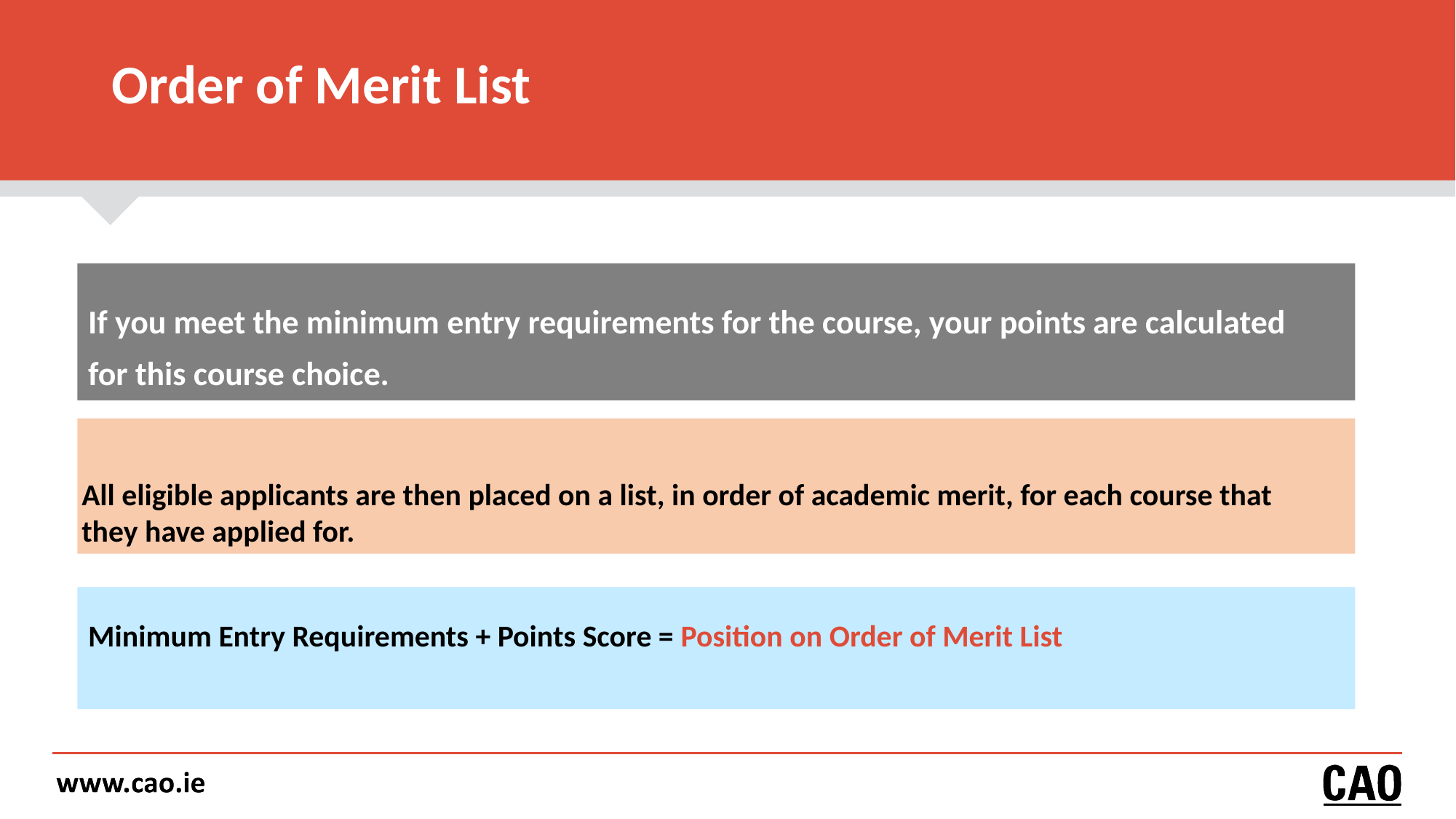

# ﻿Order of Merit List

﻿If you meet the minimum entry requirements for the course, your points are calculated for this course choice.
﻿
﻿
All eligible applicants are then placed on a list, in order of academic merit, for each course that   they have applied for.

Minimum Entry Requirements + Points Score = Position on Order of Merit List